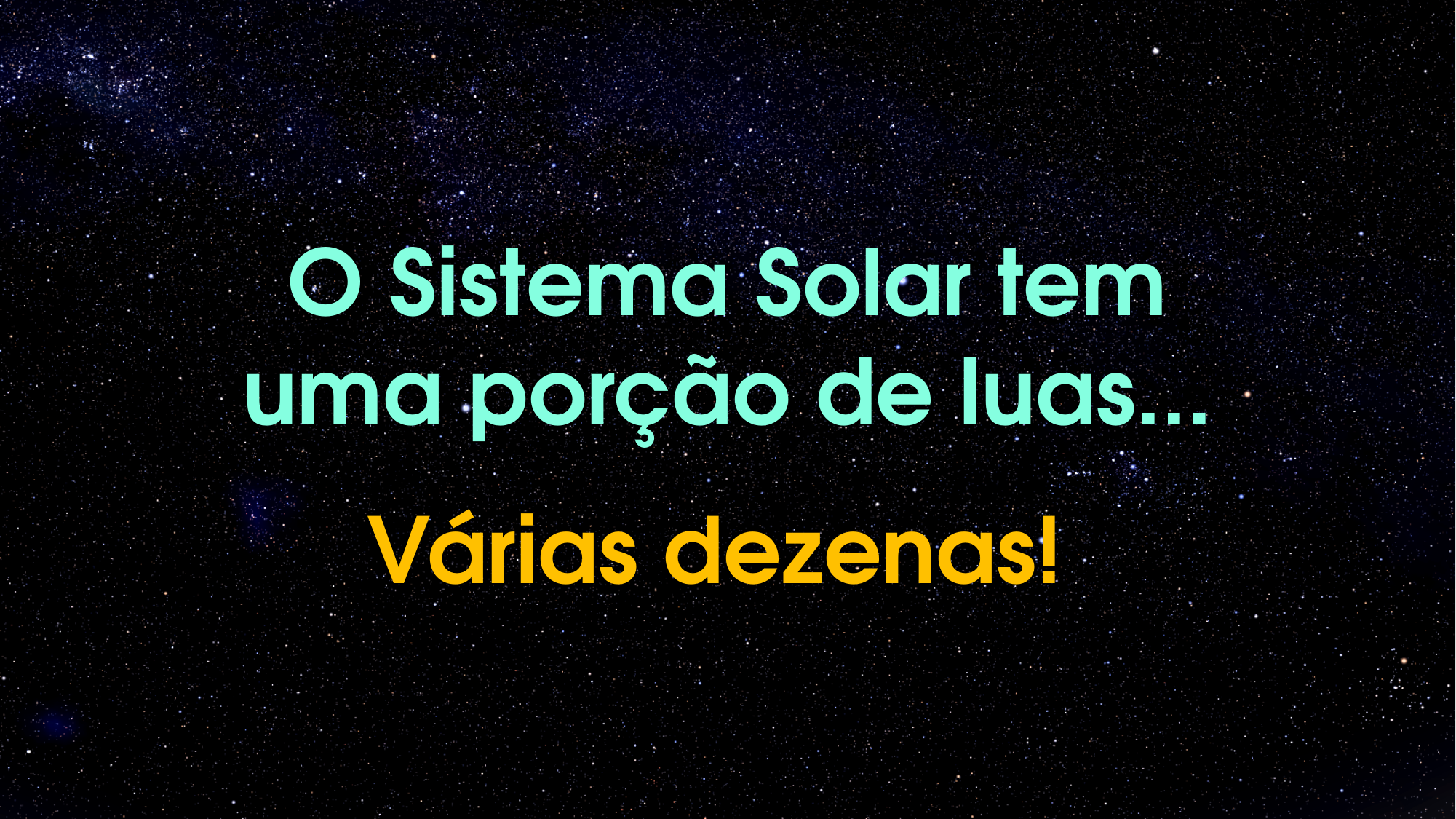

# O Sistema Solar tem uma porção de luas...
Várias dezenas!